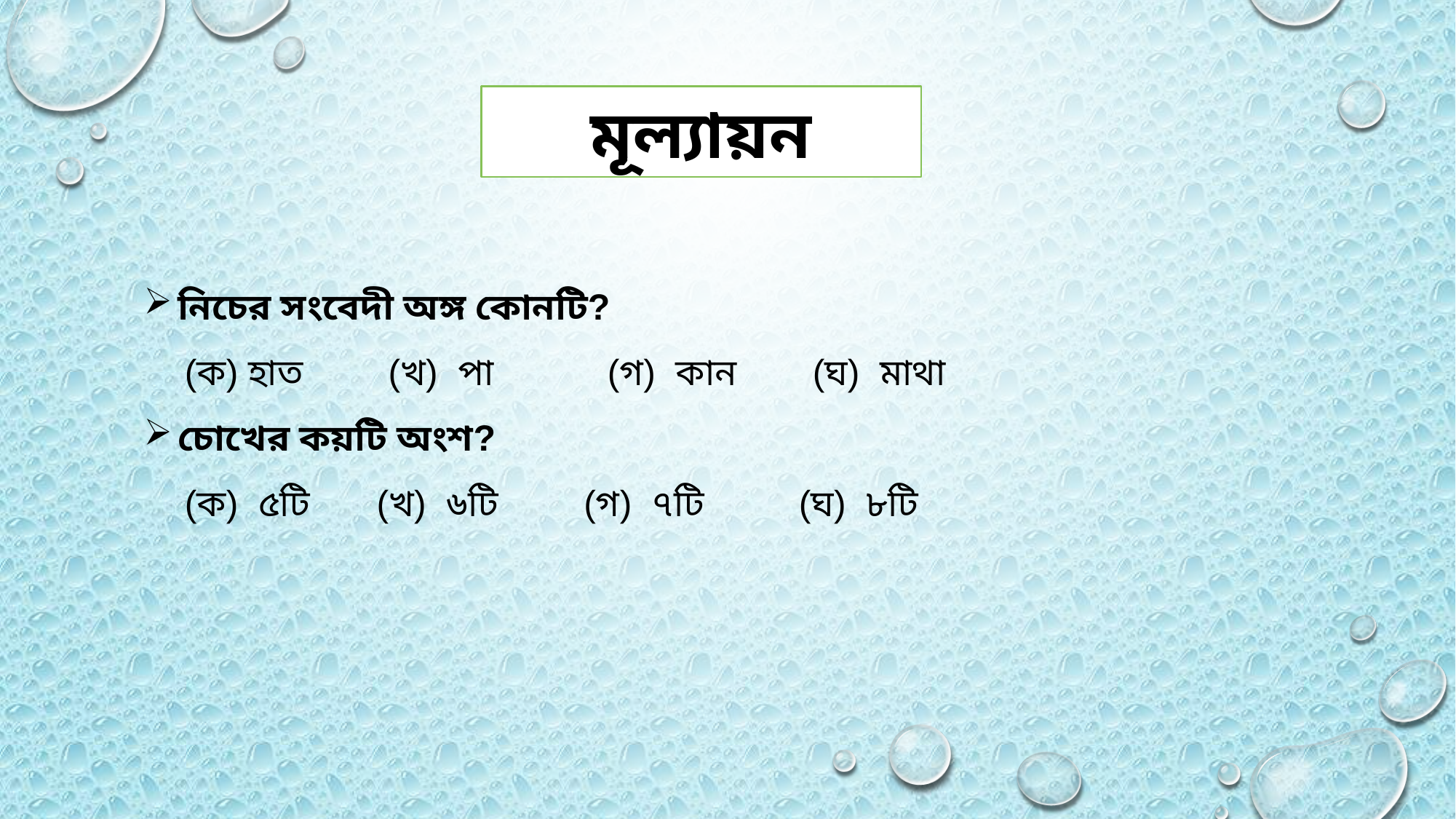

মূল্যায়ন
নিচের সংবেদী অঙ্গ কোনটি?
    (ক) হাত         (খ)  পা            (গ)  কান        (ঘ)  মাথা
চোখের কয়টি অংশ?
    (ক)  ৫টি       (খ)  ৬টি         (গ)  ৭টি          (ঘ)  ৮টি